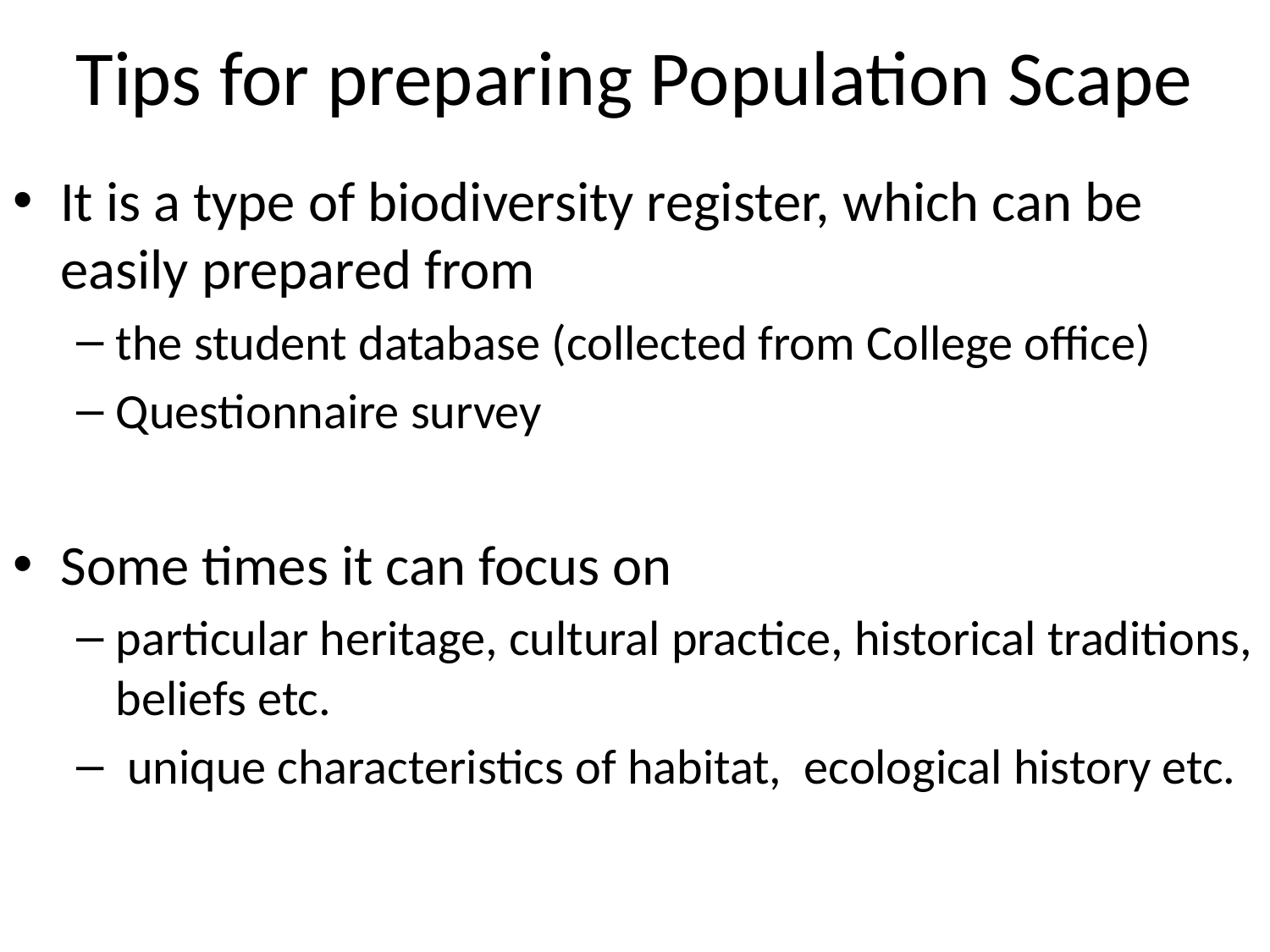

# Tips for preparing Population Scape
It is a type of biodiversity register, which can be easily prepared from
the student database (collected from College office)
Questionnaire survey

Some times it can focus on
particular heritage, cultural practice, historical traditions, beliefs etc.
 unique characteristics of habitat,  ecological history etc.